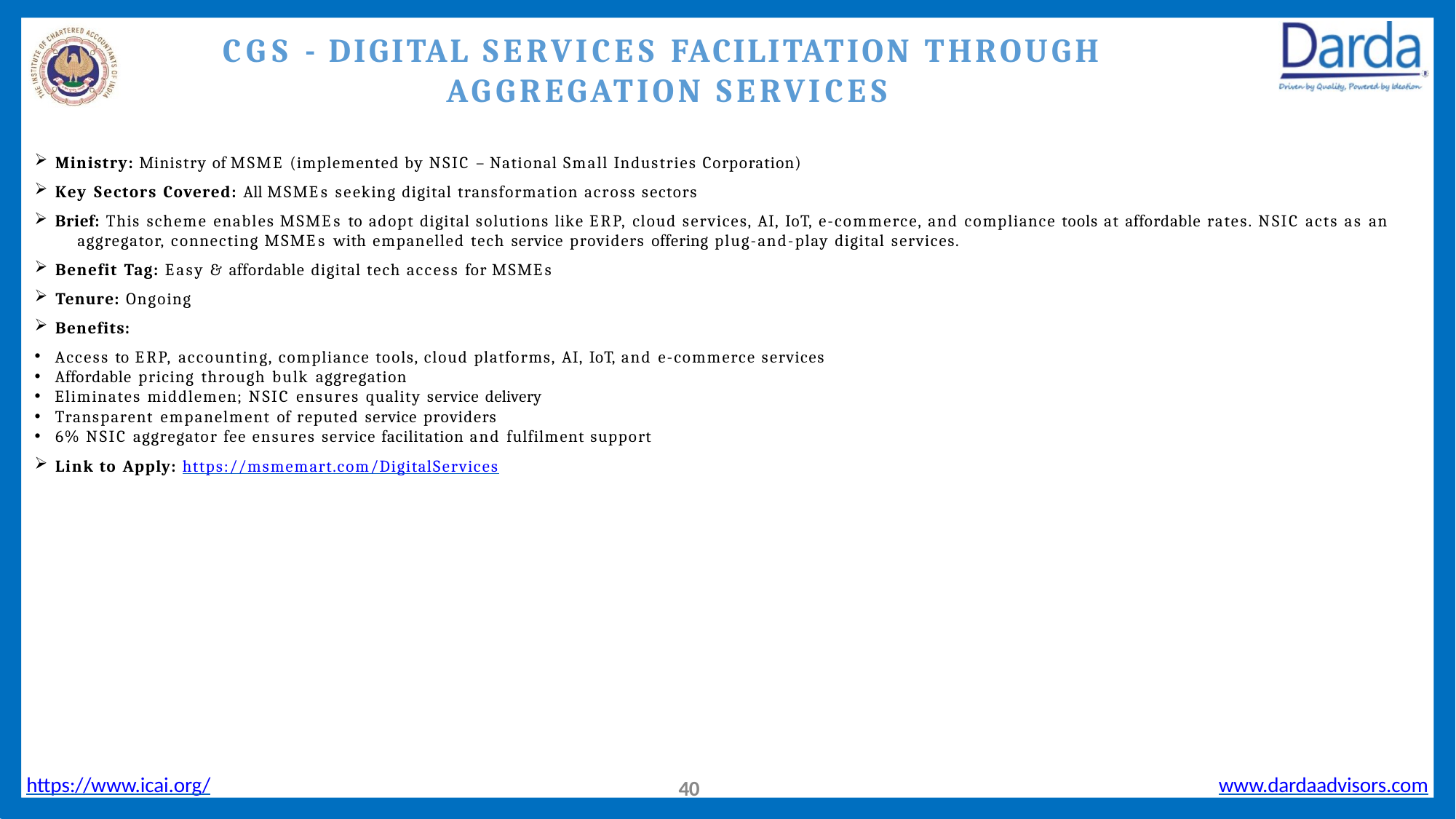

# CGS - DIGITAL SERVICES FACILITATION THROUGH AGGREGATION SERVICES
Ministry: Ministry of MSME (implemented by NSIC – National Small Industries Corporation)
Key Sectors Covered: All MSMEs seeking digital transformation across sectors
Brief: This scheme enables MSMEs to adopt digital solutions like ERP, cloud services, AI, IoT, e-commerce, and compliance tools at affordable rates. NSIC acts as an 	aggregator, connecting MSMEs with empanelled tech service providers offering plug-and-play digital services.
Benefit Tag: Easy & affordable digital tech access for MSMEs
Tenure: Ongoing
Benefits:
Access to ERP, accounting, compliance tools, cloud platforms, AI, IoT, and e-commerce services
Affordable pricing through bulk aggregation
Eliminates middlemen; NSIC ensures quality service delivery
Transparent empanelment of reputed service providers
6% NSIC aggregator fee ensures service facilitation and fulfilment support
Link to Apply: https://msmemart.com/DigitalServices
https://www.icai.org/
www.dardaadvisors.com
40